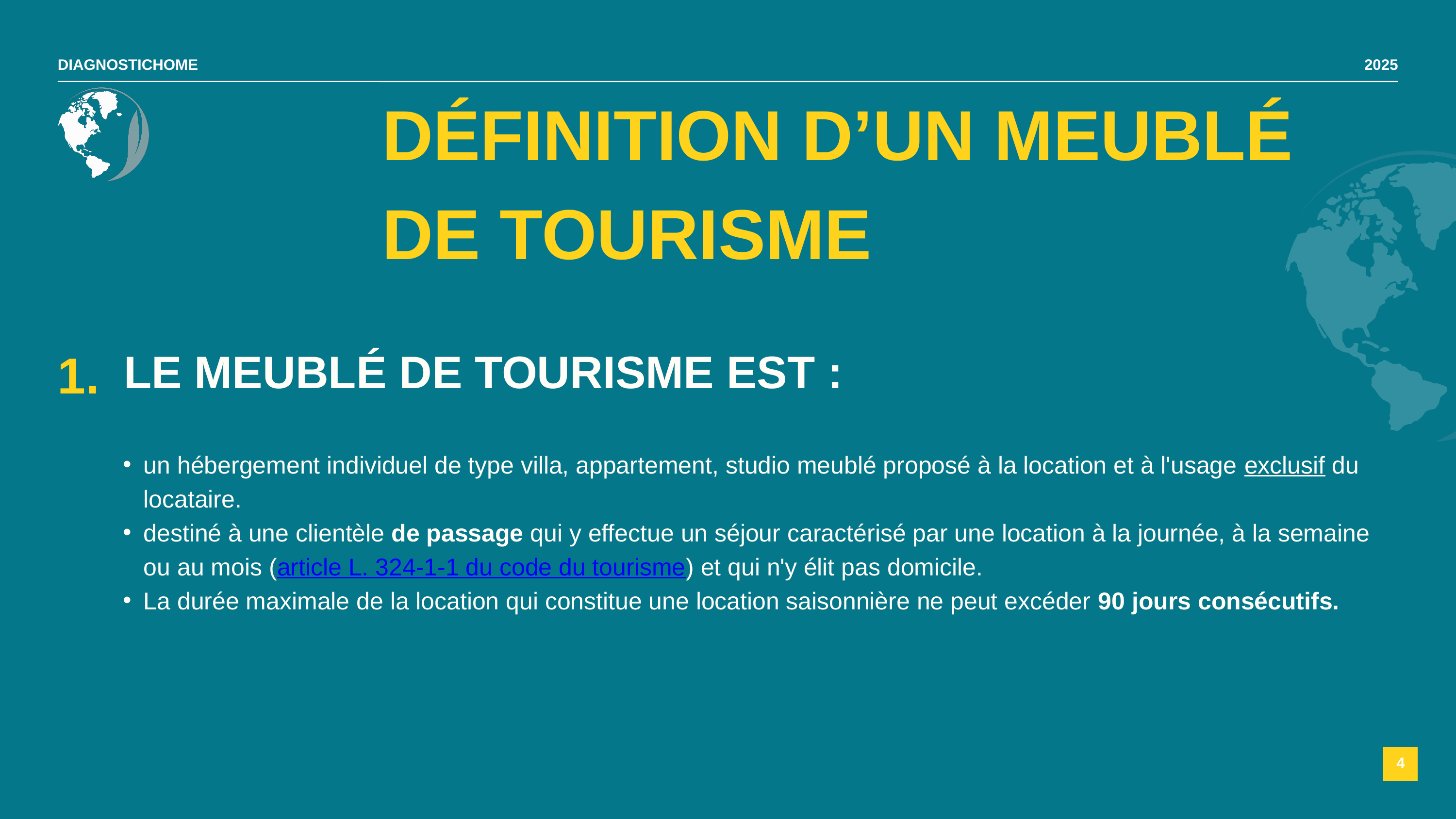

DIAGNOSTICHOME
2025

DÉFINITION D’UN MEUBLÉ DE TOURISME

1.
LE MEUBLÉ DE TOURISME EST :

un hébergement individuel de type villa, appartement, studio meublé proposé à la location et à l'usage exclusif du locataire.
destiné à une clientèle de passage qui y effectue un séjour caractérisé par une location à la journée, à la semaine ou au mois (article L. 324-1-1 du code du tourisme) et qui n'y élit pas domicile.
La durée maximale de la location qui constitue une location saisonnière ne peut excéder 90 jours consécutifs.

4